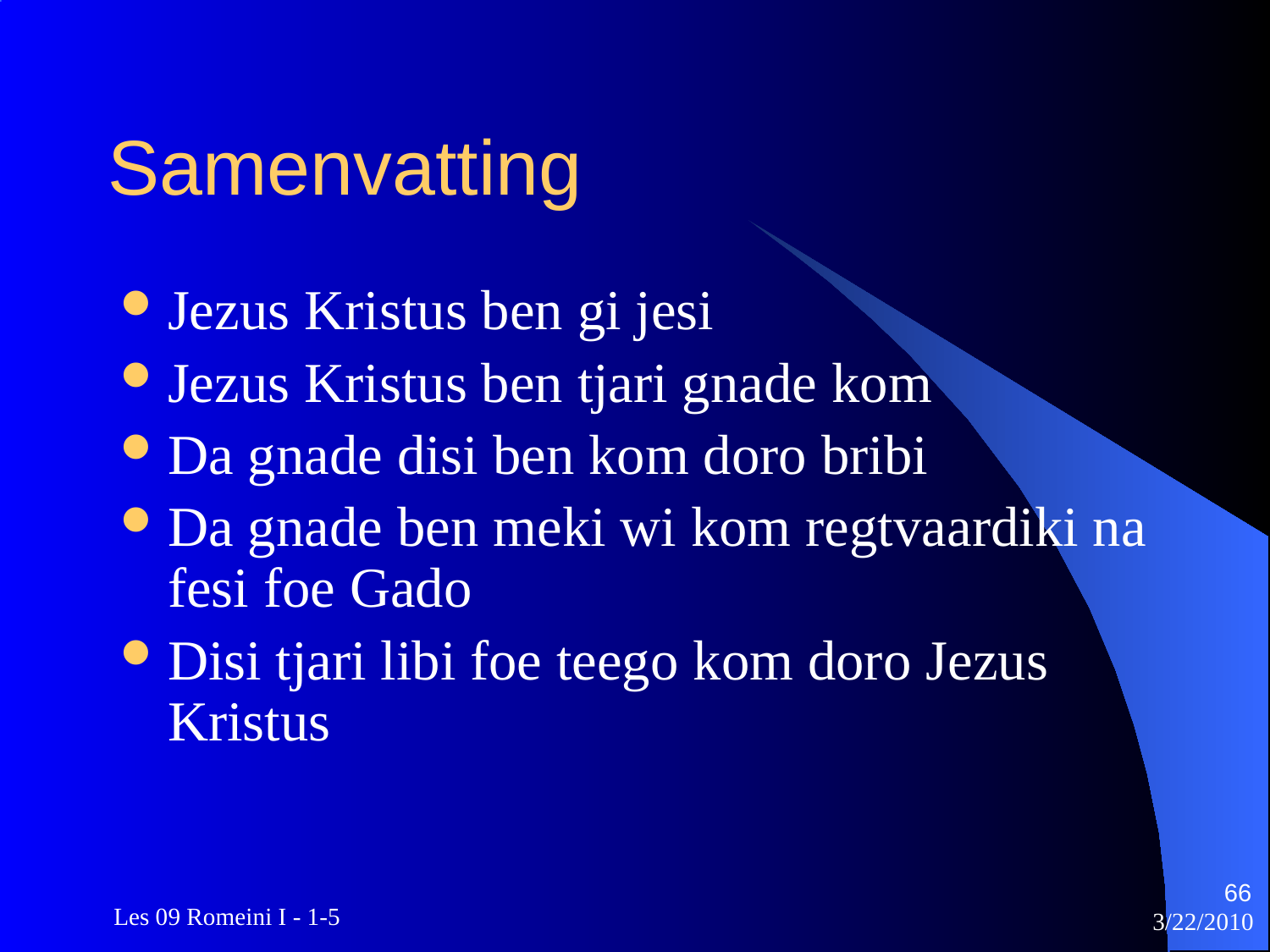

# Samenvatting
Jezus Kristus ben gi jesi
Jezus Kristus ben tjari gnade kom
Da gnade disi ben kom doro bribi
Da gnade ben meki wi kom regtvaardiki na fesi foe Gado
Disi tjari libi foe teego kom doro Jezus Kristus
66
 Les 09 Romeini I - 1-5
3/22/2010